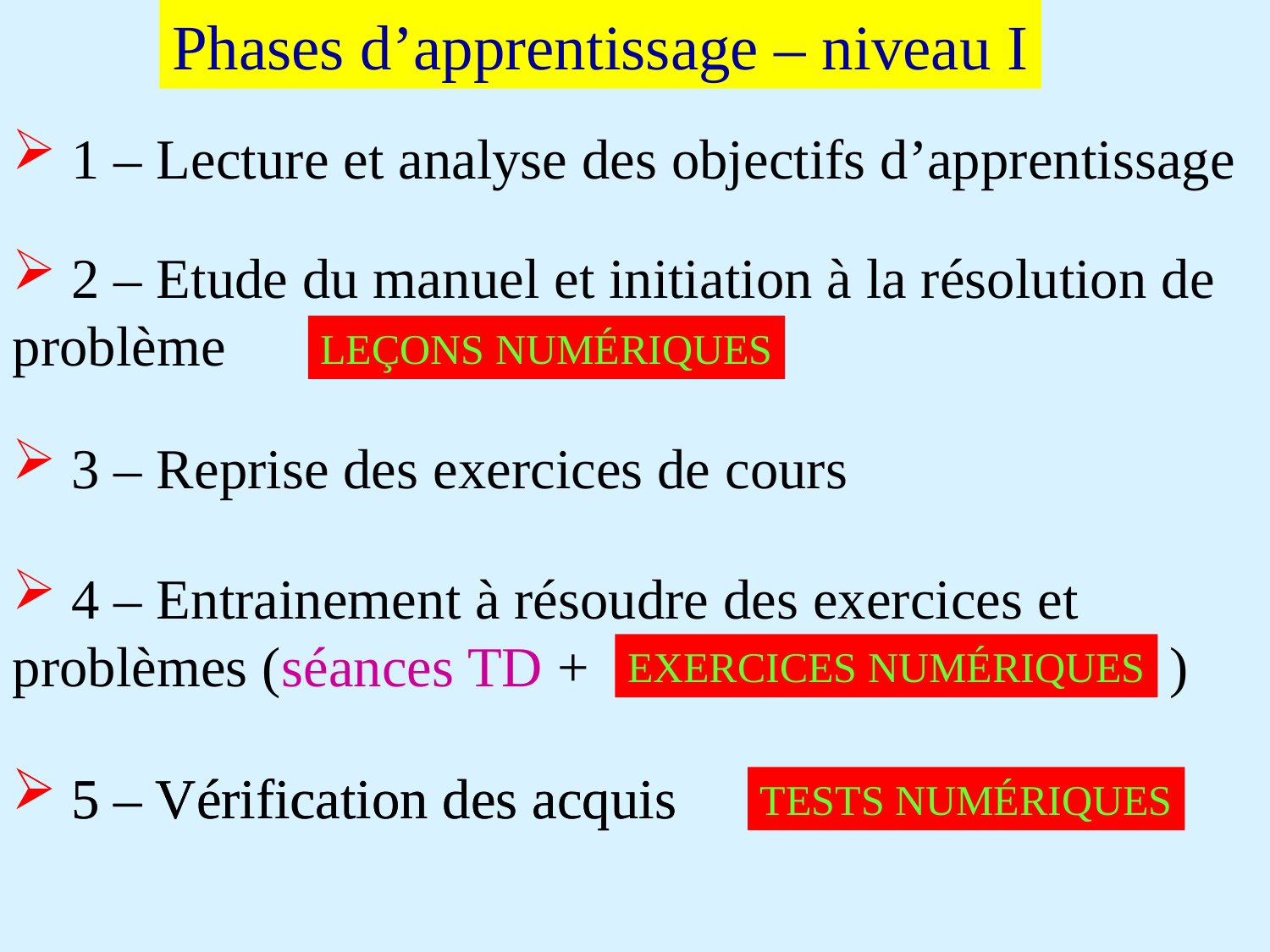

Phases d’apprentissage – niveau I
 1 – Lecture et analyse des objectifs d’apprentissage
 2 – Etude du manuel et initiation à la résolution de problème
LEÇONS NUMÉRIQUES
 3 – Reprise des exercices de cours
 4 – Entrainement à résoudre des exercices et problèmes (séances TD +                                         )
EXERCICES NUMÉRIQUES
 5 – Vérification des acquis
 5 – Vérification des acquis
TESTS NUMÉRIQUES